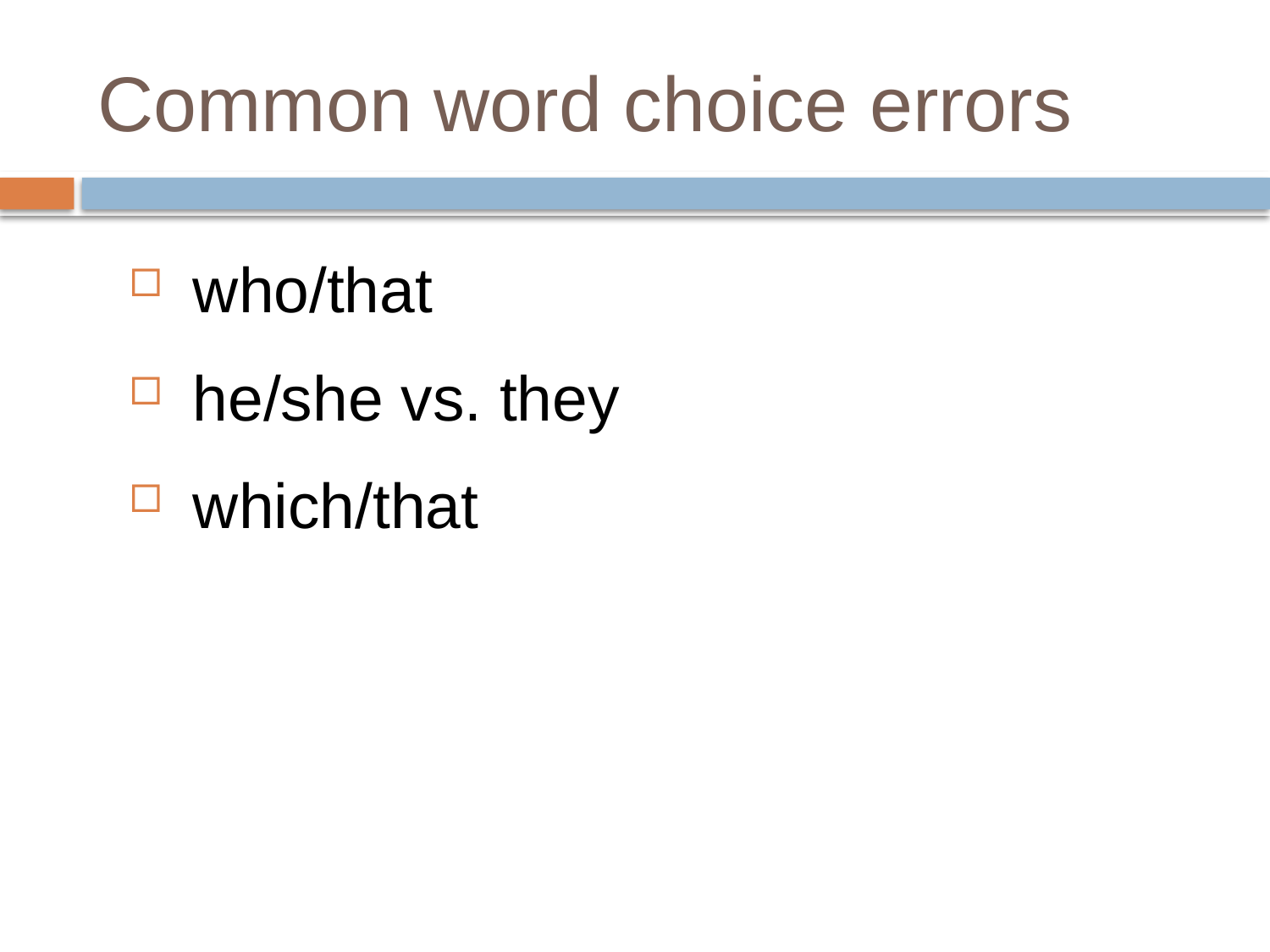

# Common word choice errors
who/that
he/she vs. they
which/that